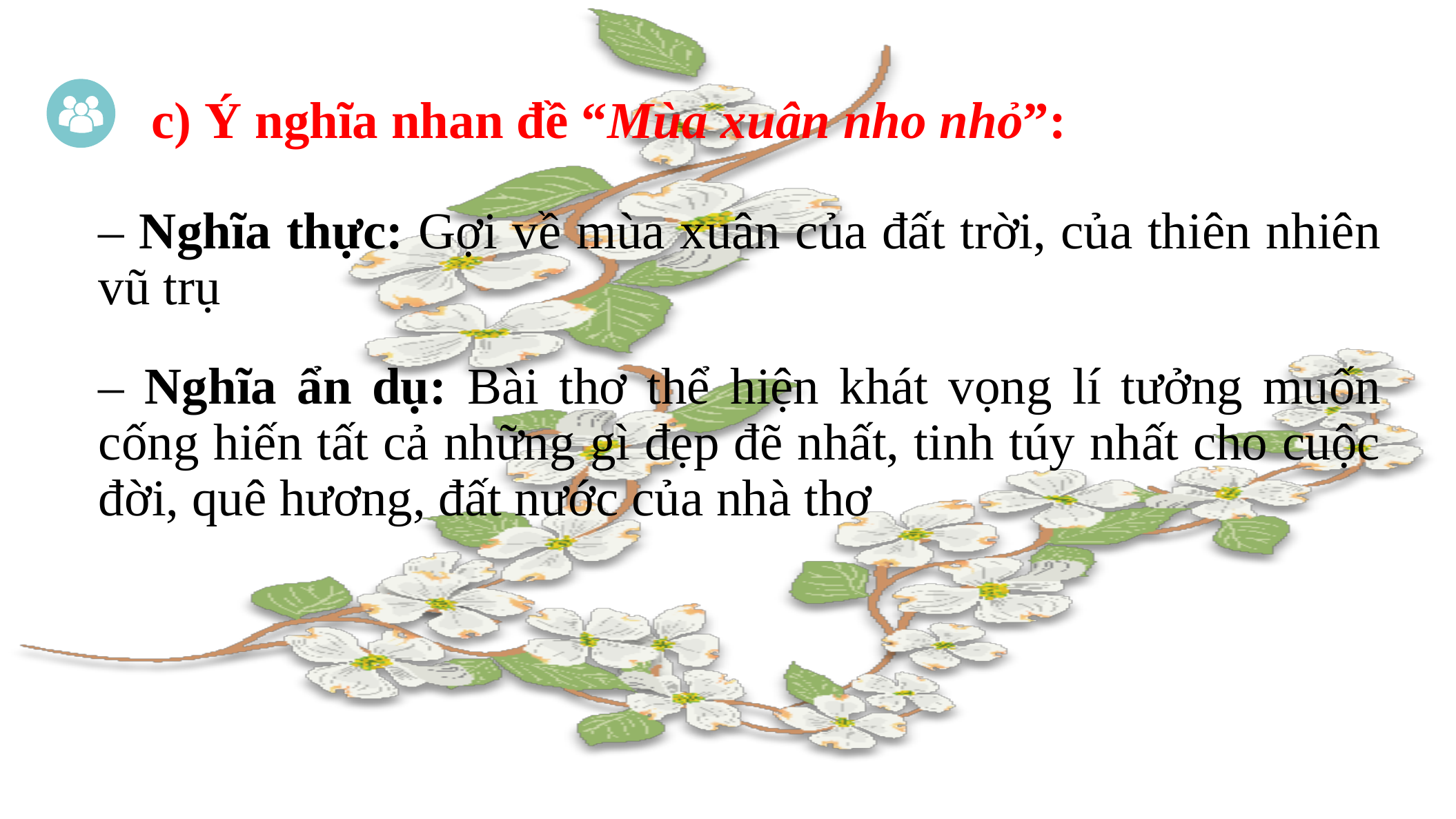

c) Ý nghĩa nhan đề “Mùa xuân nho nhỏ”:
– Nghĩa thực: Gợi về mùa xuân của đất trời, của thiên nhiên vũ trụ
– Nghĩa ẩn dụ: Bài thơ thể hiện khát vọng lí tưởng muốn cống hiến tất cả những gì đẹp đẽ nhất, tinh túy nhất cho cuộc đời, quê hương, đất nước của nhà thơ